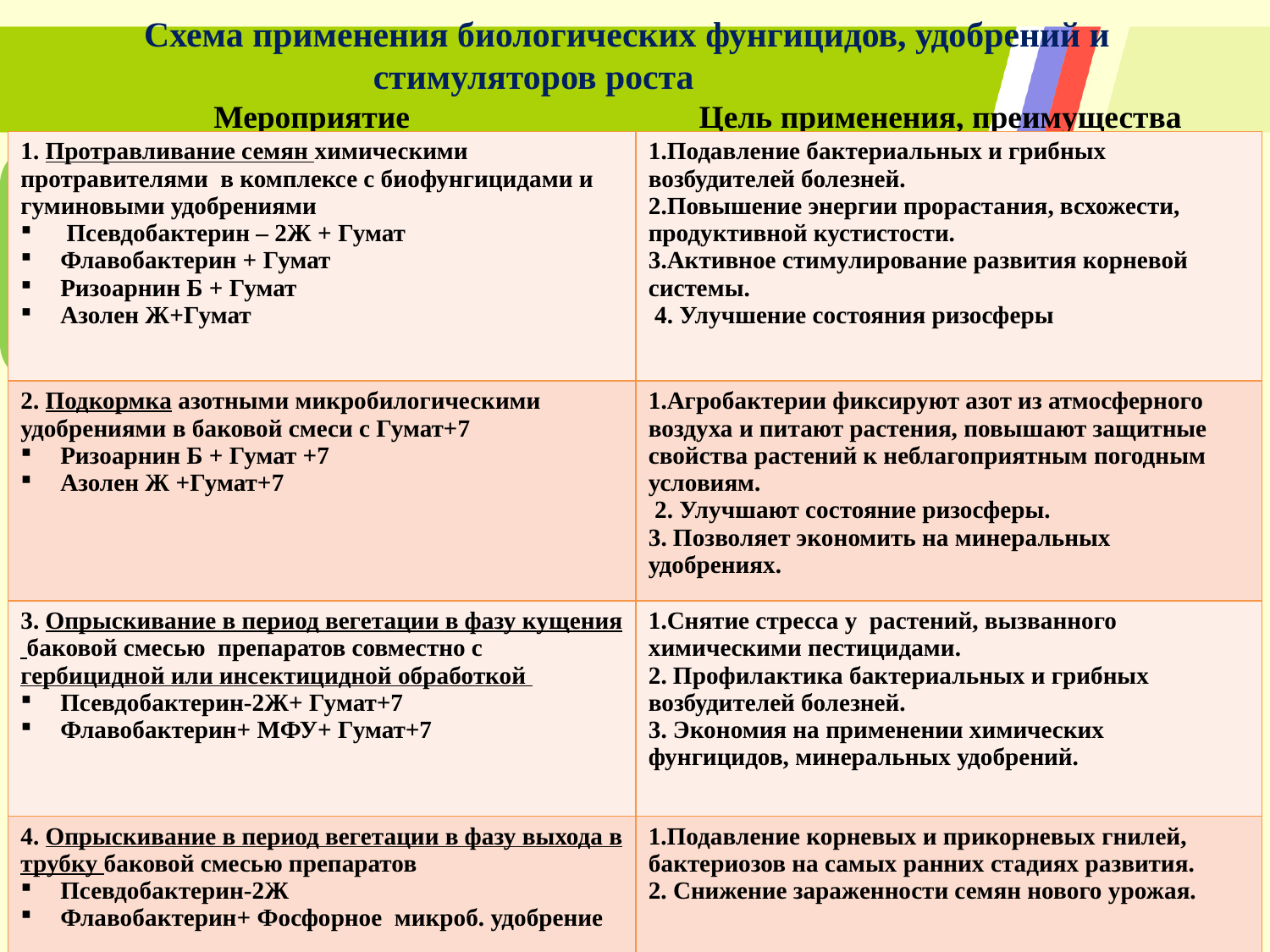

Схема применения биологических фунгицидов, удобрений и
 стимуляторов роста
                         Мероприятие                                    Цель применения, преимущества
| 1. Протравливание семян химическими протравителями в комплексе с биофунгицидами и гуминовыми удобрениями Псевдобактерин – 2Ж + Гумат Флавобактерин + Гумат Ризоарнин Б + Гумат Азолен Ж+Гумат | 1.Подавление бактериальных и грибных возбудителей болезней. 2.Повышение энергии прорастания, всхожести, продуктивной кустистости. 3.Активное стимулирование развития корневой системы. 4. Улучшение состояния ризосферы |
| --- | --- |
| 2. Подкормка азотными микробилогическими удобрениями в баковой смеси с Гумат+7 Ризоарнин Б + Гумат +7 Азолен Ж +Гумат+7 | 1.Агробактерии фиксируют азот из атмосферного воздуха и питают растения, повышают защитные свойства растений к неблагоприятным погодным условиям. 2. Улучшают состояние ризосферы. 3. Позволяет экономить на минеральных удобрениях. |
| 3. Опрыскивание в период вегетации в фазу кущения баковой смесью препаратов совместно с гербицидной или инсектицидной обработкой Псевдобактерин-2Ж+ Гумат+7 Флавобактерин+ МФУ+ Гумат+7 | 1.Снятие стресса у растений, вызванного химическими пестицидами. 2. Профилактика бактериальных и грибных возбудителей болезней. 3. Экономия на применении химических фунгицидов, минеральных удобрений. |
| 4. Опрыскивание в период вегетации в фазу выхода в трубку баковой смесью препаратов Псевдобактерин-2Ж Флавобактерин+ Фосфорное микроб. удобрение | Подавление корневых и прикорневых гнилей, бактериозов на самых ранних стадиях развития. Снижение зараженности семян нового урожая. |